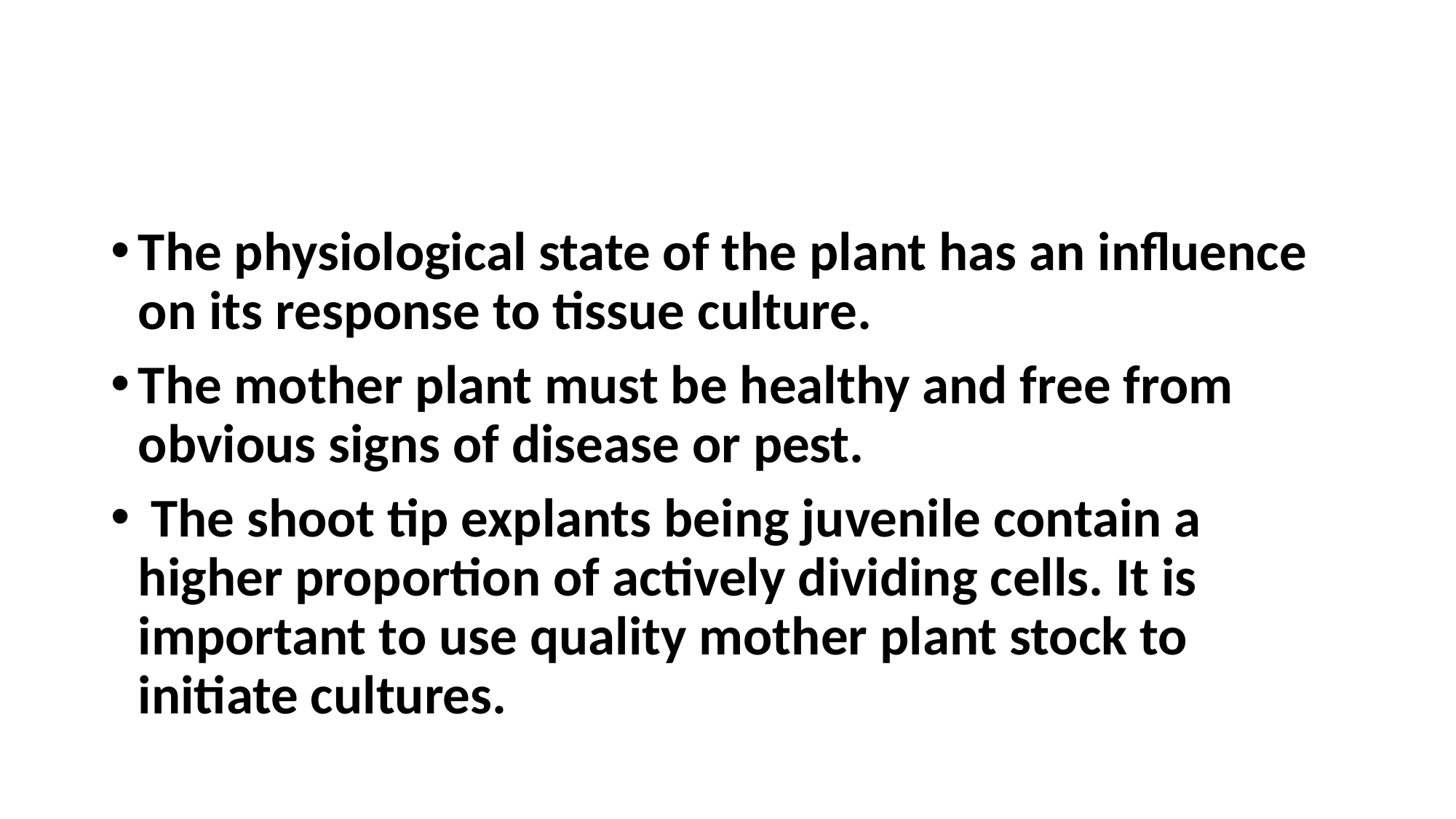

#
The physiological state of the plant has an influence on its response to tissue culture.
The mother plant must be healthy and free from obvious signs of disease or pest.
 The shoot tip explants being juvenile contain a higher proportion of actively dividing cells. It is important to use quality mother plant stock to initiate cultures.